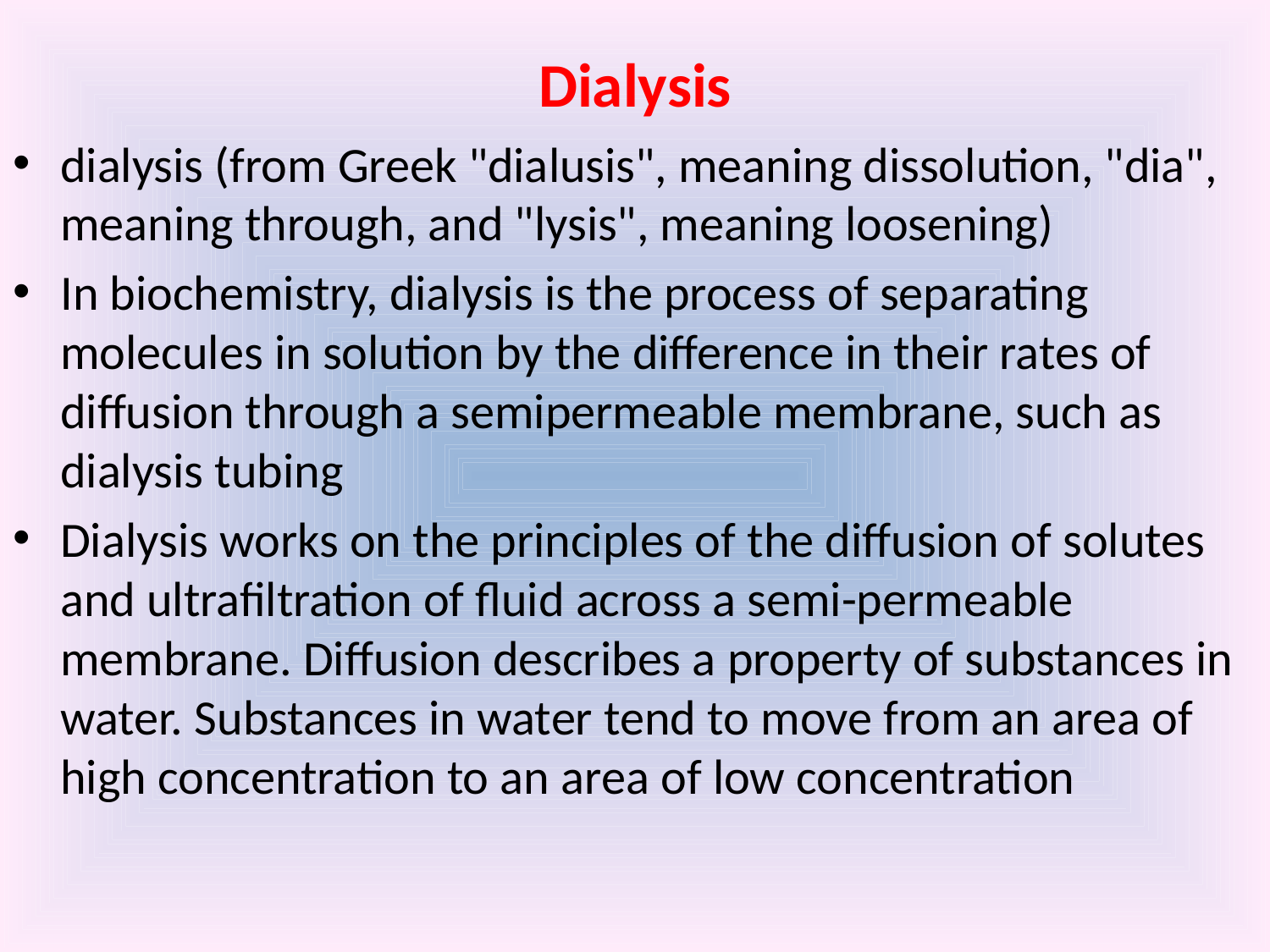

# Dialysis
dialysis (from Greek "dialusis", meaning dissolution, "dia", meaning through, and "lysis", meaning loosening)
In biochemistry, dialysis is the process of separating molecules in solution by the difference in their rates of diffusion through a semipermeable membrane, such as dialysis tubing
Dialysis works on the principles of the diffusion of solutes and ultrafiltration of fluid across a semi-permeable membrane. Diffusion describes a property of substances in water. Substances in water tend to move from an area of high concentration to an area of low concentration